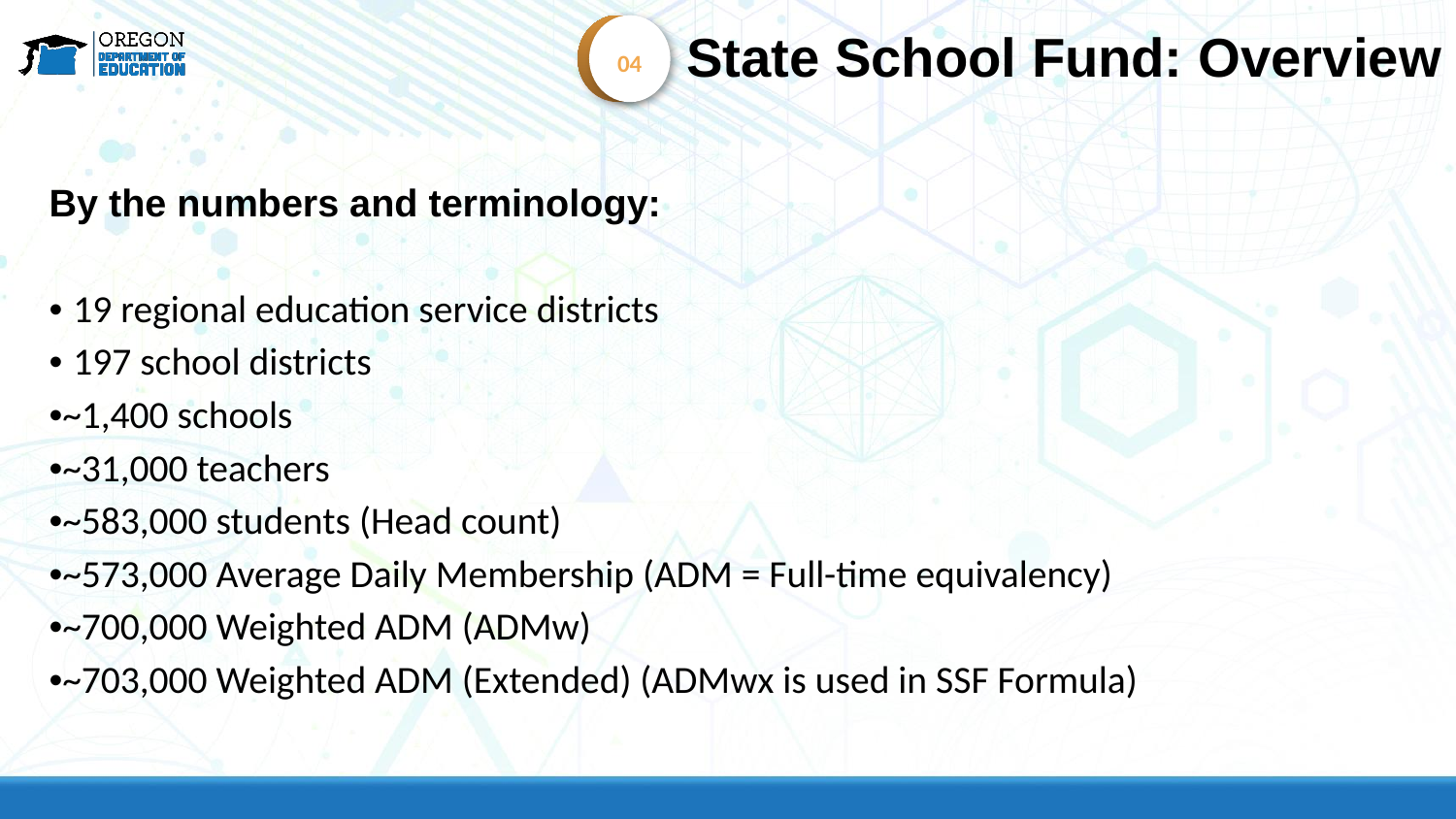

State School Fund: Overview

04
By the numbers and terminology:

• 19 regional education service districts
• 197 school districts
•~1,400 schools
•~31,000 teachers
•~583,000 students (Head count)
•~573,000 Average Daily Membership (ADM = Full-time equivalency)
•~700,000 Weighted ADM (ADMw)
•~703,000 Weighted ADM (Extended) (ADMwx is used in SSF Formula)